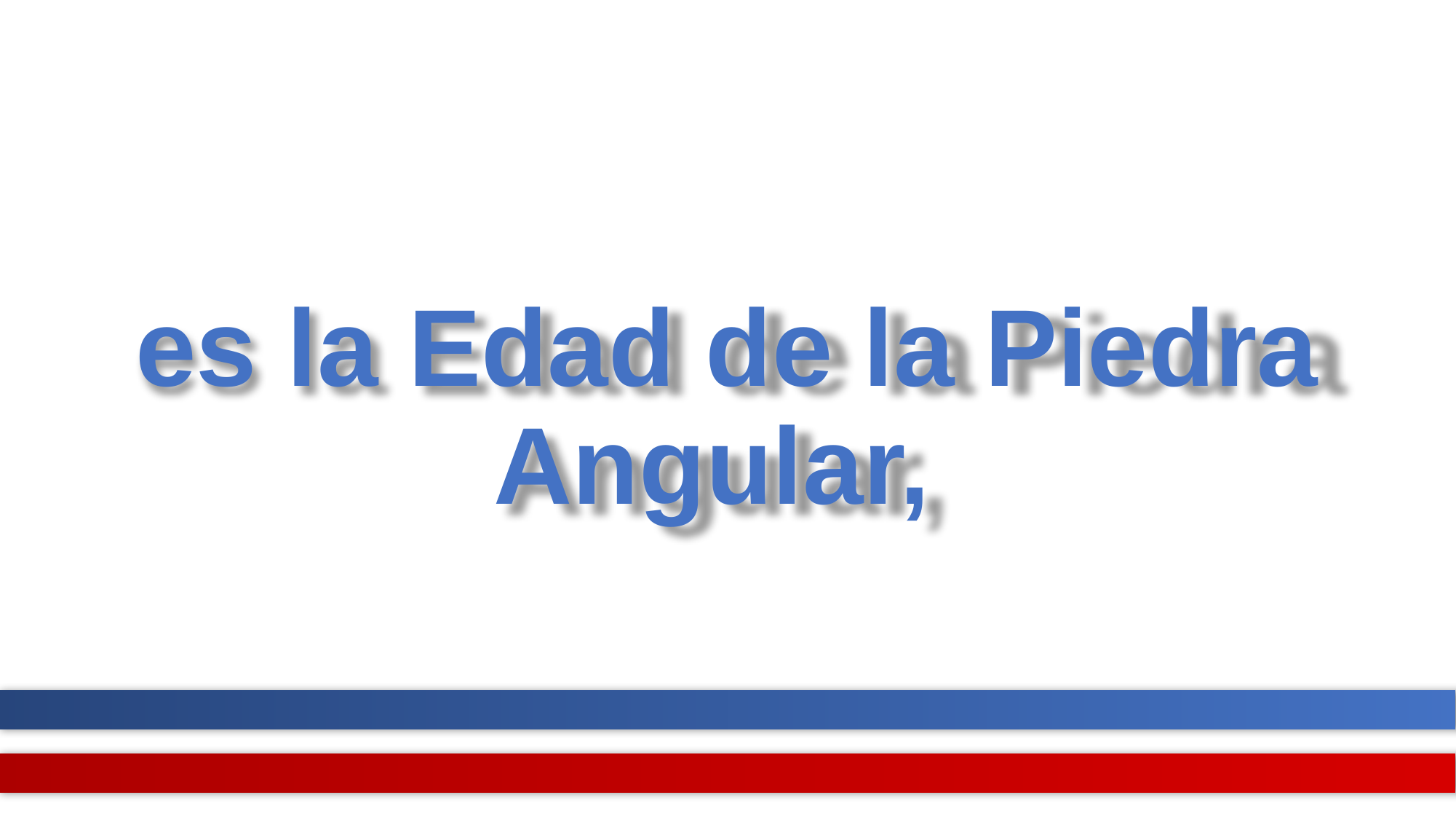

# es la Edad de la Piedra Angular,